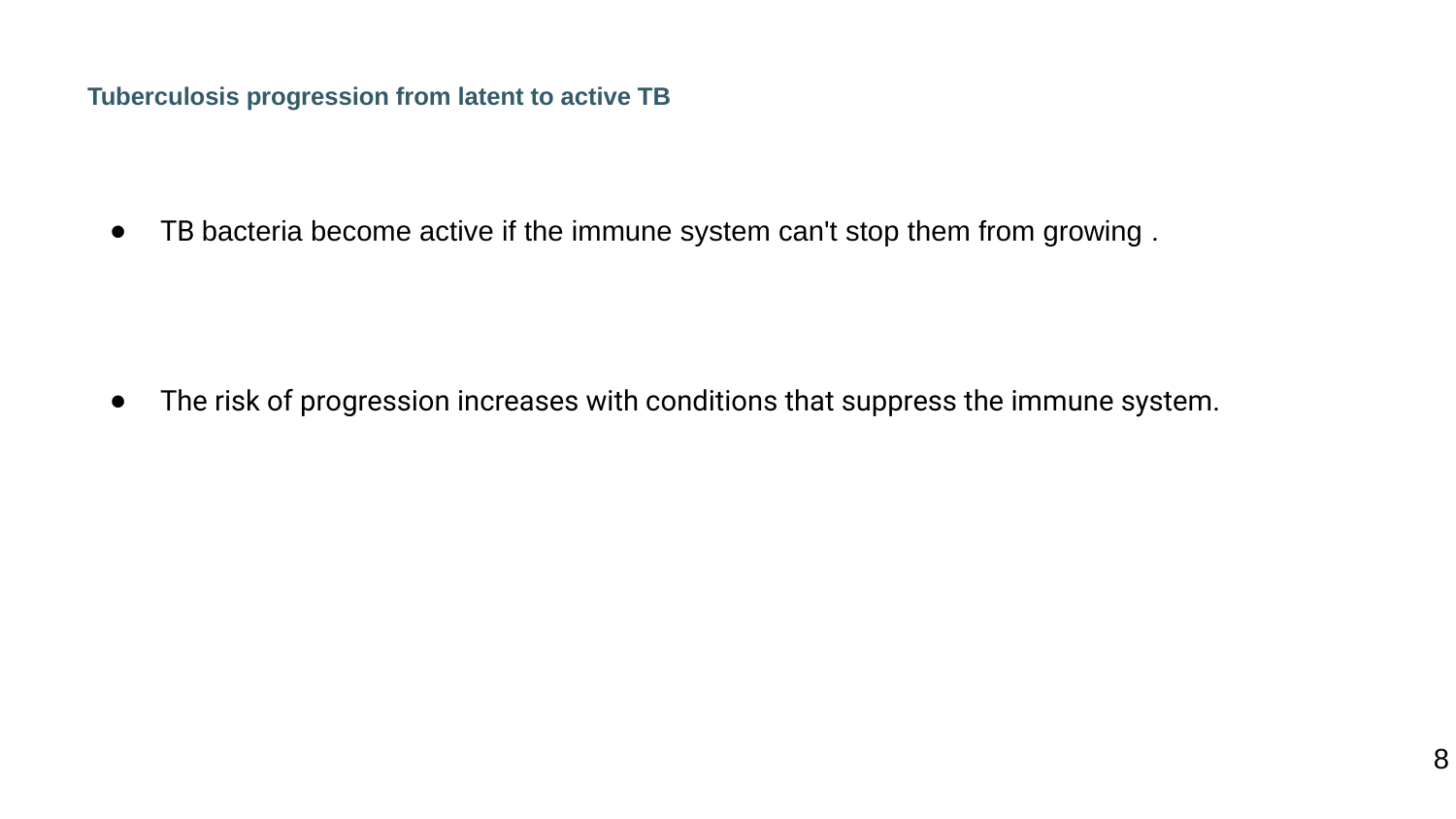

# Tuberculosis progression from latent to active TB
TB bacteria become active if the immune system can't stop them from growing .

The risk of progression increases with conditions that suppress the immune system.
8